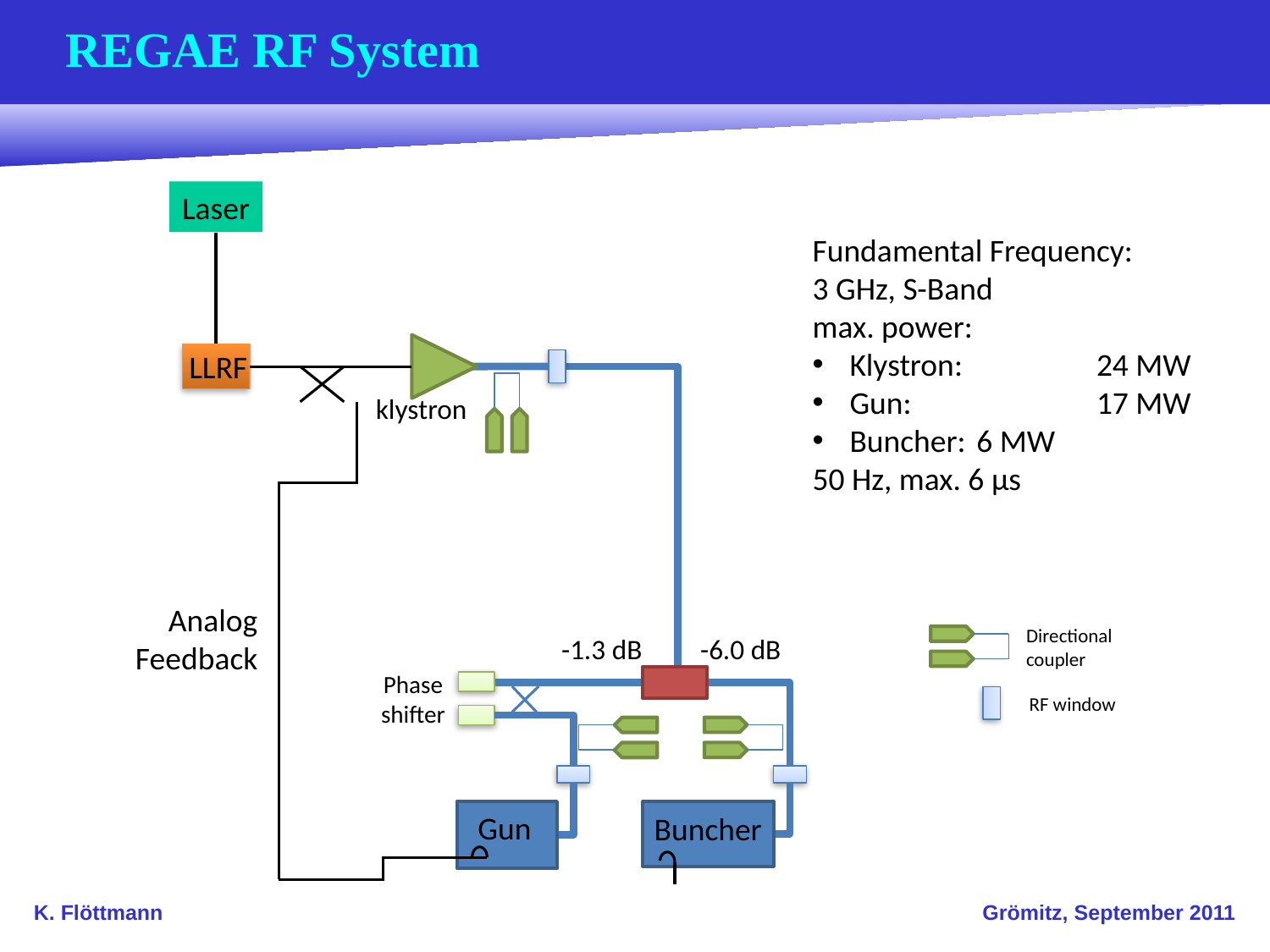

# REGAE RF System
Laser
Fundamental Frequency:
3 GHz, S-Band
max. power:
 Klystron: 	24 MW
 Gun:		17 MW
 Buncher:	 6 MW
50 Hz, max. 6 μs

LLRF

klystron

Analog
Feedback
-1.3 dB
-6.0 dB
Phase
shifter

Gun

Buncher

Directional
coupler
RF window

K. Flöttmann
Grömitz, September 2011